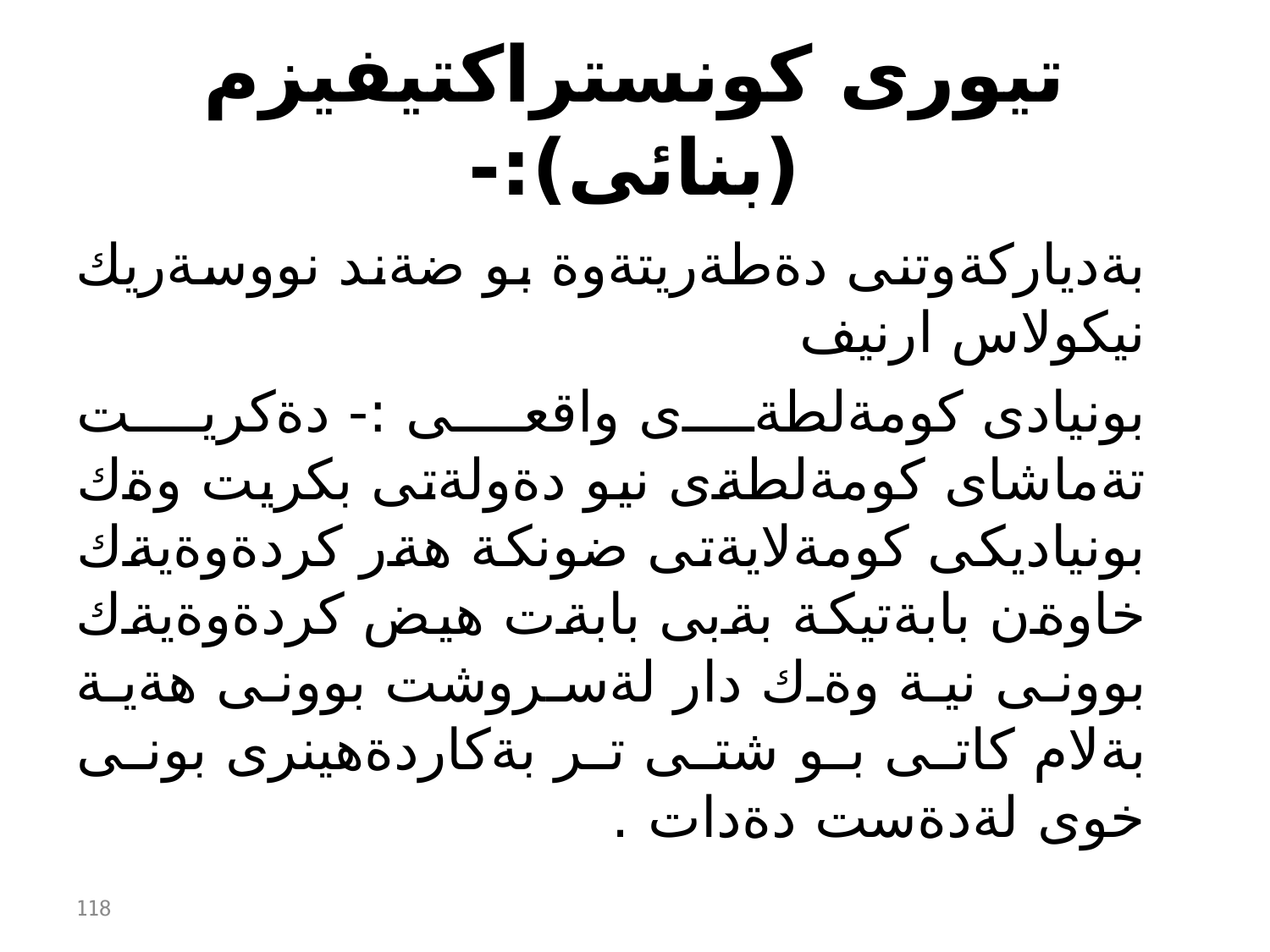

# تيورى كونستراكتيفيزم (بنائى):-
بةدياركةوتنى دةطةريتةوة بو ضةند نووسةريك نيكولاس ارنيف
بونيادى كومةلطةى واقعى :- دةكريت تةماشاى كومةلطةى نيو دةولةتى بكريت وةك بونياديكى كومةلايةتى ضونكة هةر كردةوةيةك خاوةن بابةتيكة بةبى بابةت هيض كردةوةيةك بوونى نية وةك دار لةسروشت بوونى هةية بةلام كاتى بو شتى تر بةكاردةهينرى بونى خوى لةدةست دةدات .
118